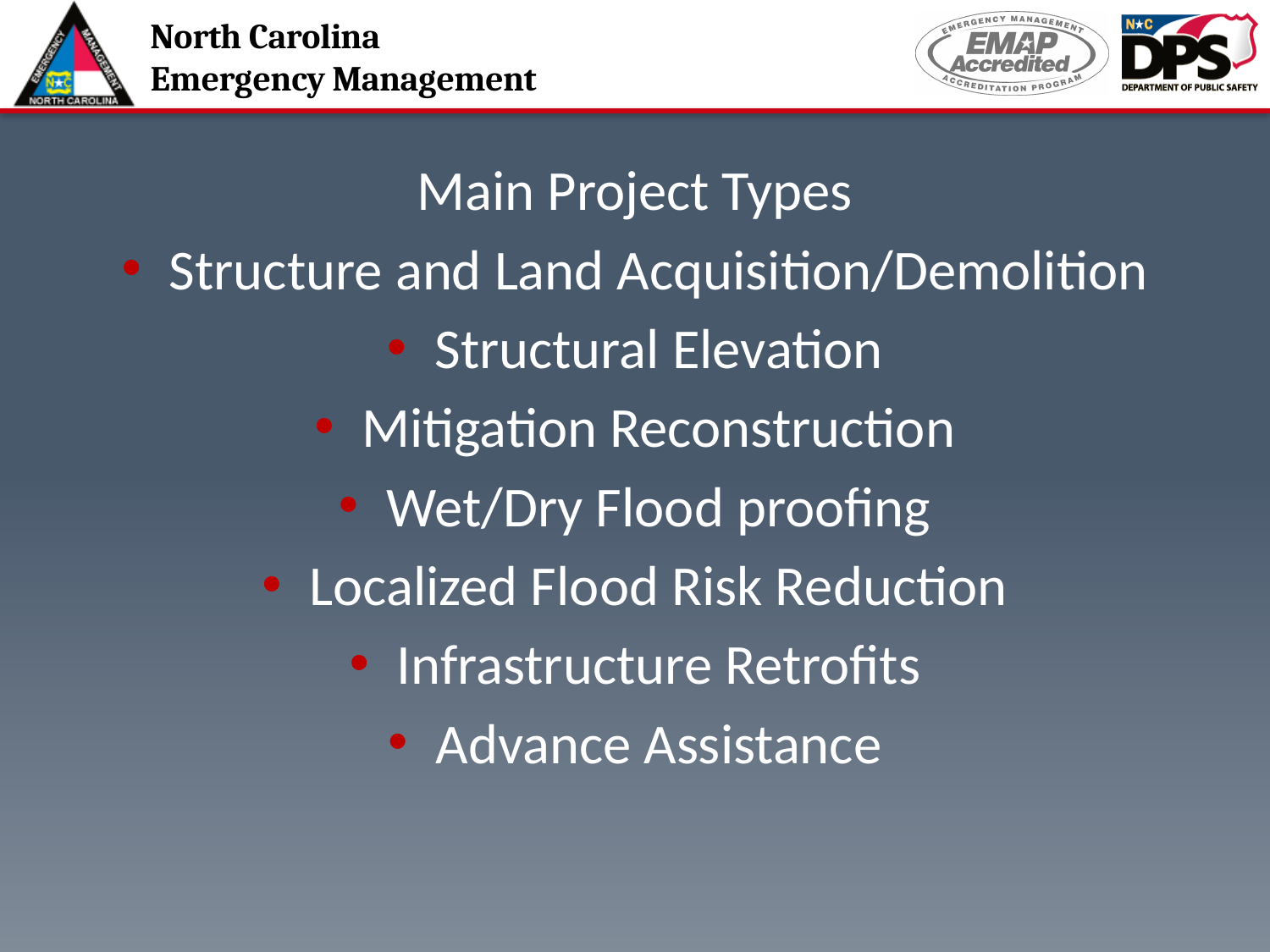

#
Main Project Types
Structure and Land Acquisition/Demolition
Structural Elevation
Mitigation Reconstruction
Wet/Dry Flood proofing
Localized Flood Risk Reduction
Infrastructure Retrofits
Advance Assistance